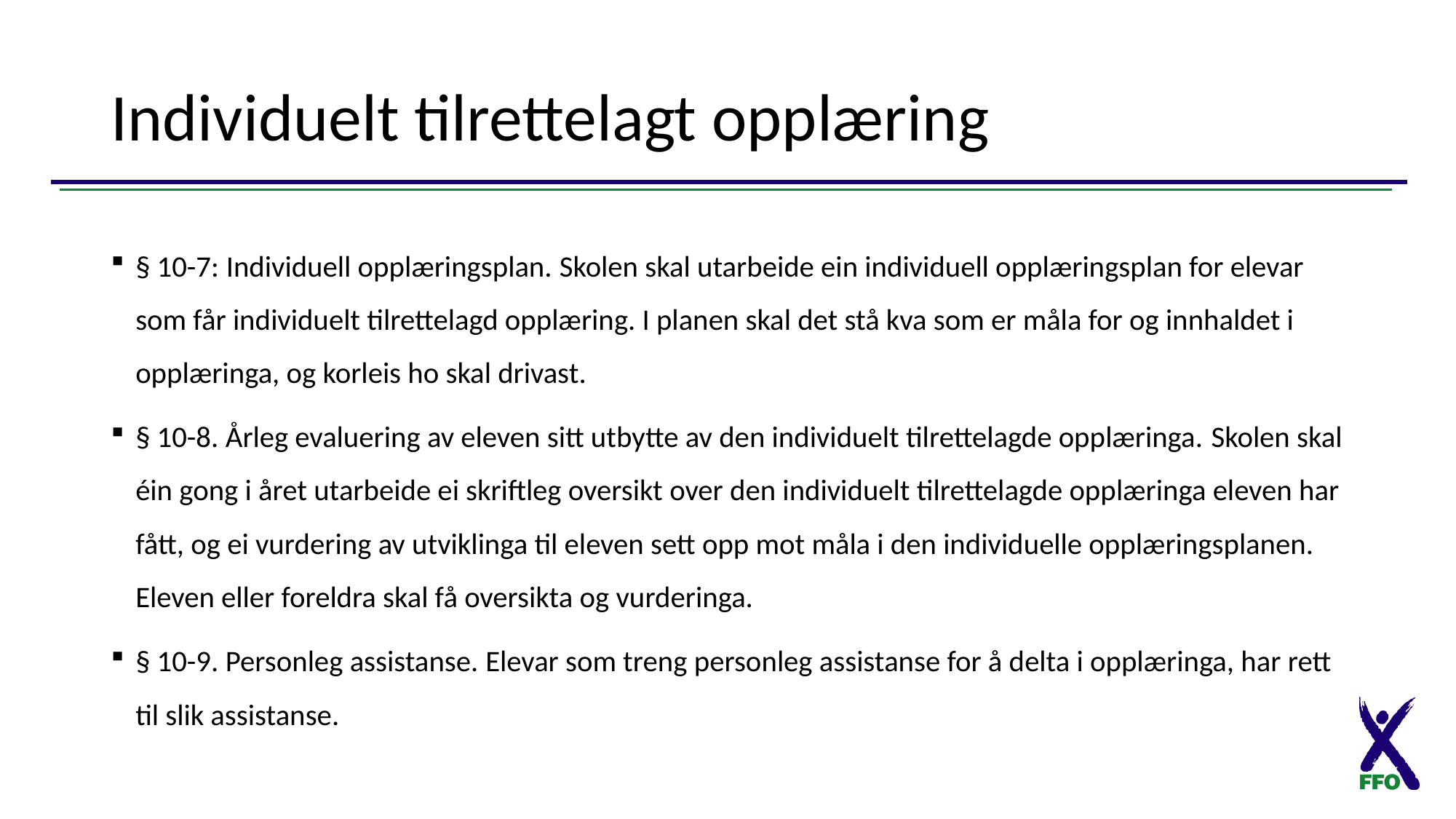

# Individuelt tilrettelagt opplæring
§ 10-7: Individuell opplæringsplan. Skolen skal utarbeide ein individuell opplæringsplan for elevar som får individuelt tilrettelagd opplæring. I planen skal det stå kva som er måla for og innhaldet i opplæringa, og korleis ho skal drivast.
§ 10-8. Årleg evaluering av eleven sitt utbytte av den individuelt tilrettelagde opplæringa. Skolen skal éin gong i året utarbeide ei skriftleg oversikt over den individuelt tilrettelagde opplæringa eleven har fått, og ei vurdering av utviklinga til eleven sett opp mot måla i den individuelle opplæringsplanen. Eleven eller foreldra skal få oversikta og vurderinga.
§ 10-9. Personleg assistanse. Elevar som treng personleg assistanse for å delta i opplæringa, har rett til slik assistanse.